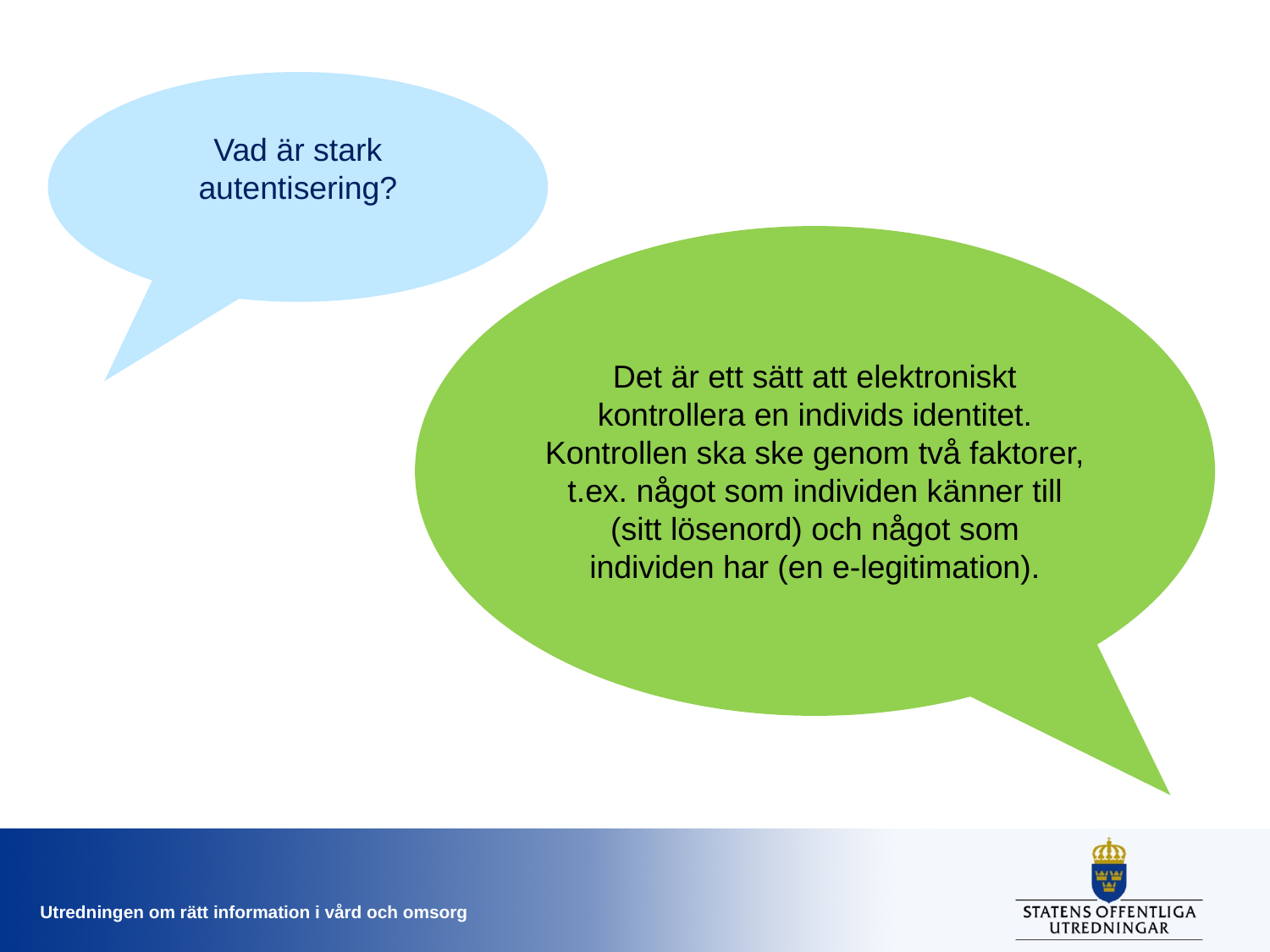

Vad är stark autentisering?

Det är ett sätt att elektroniskt kontrollera en individs identitet. Kontrollen ska ske genom två faktorer, t.ex. något som individen känner till (sitt lösenord) och något som individen har (en e-legitimation).